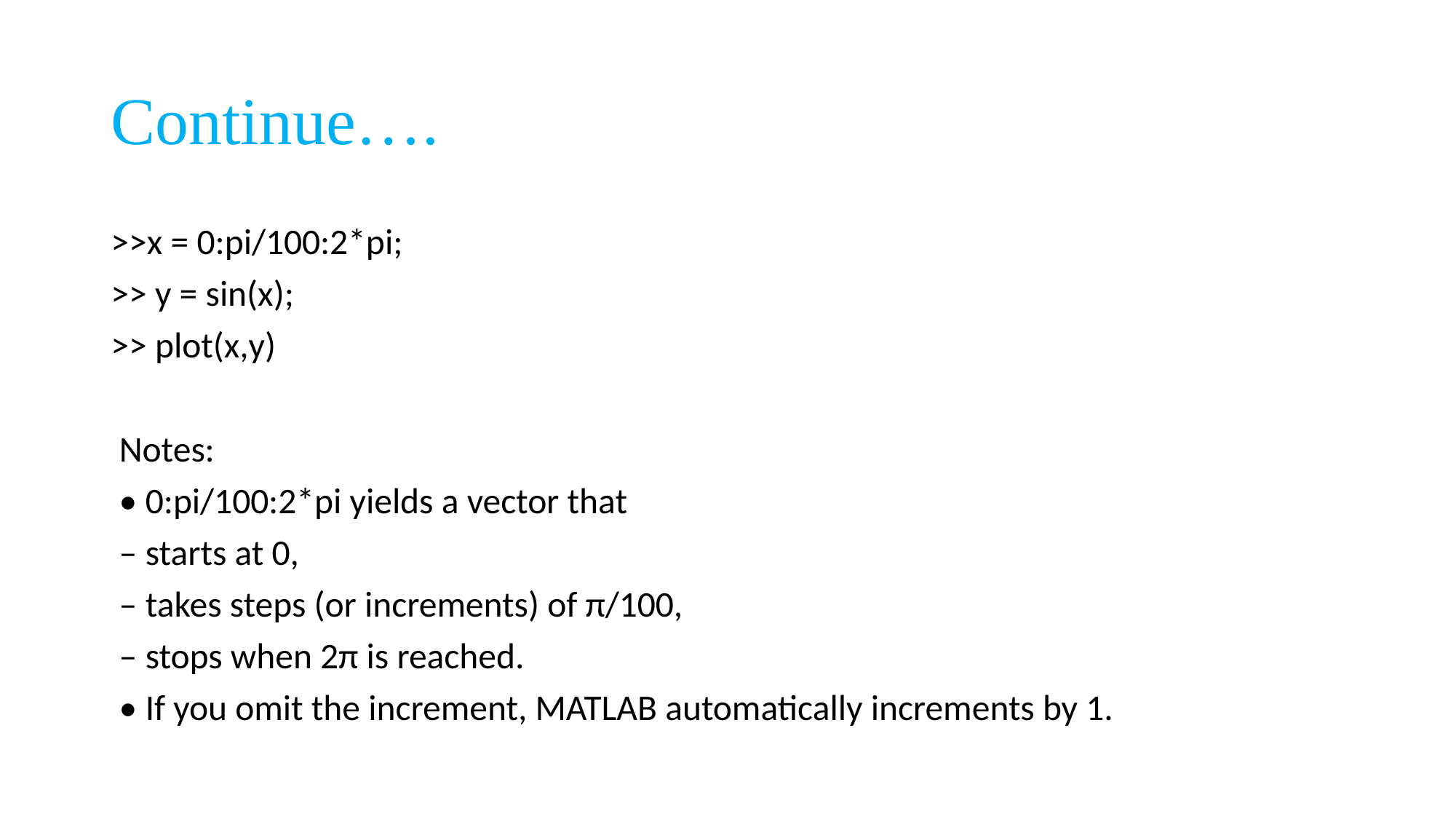

# Continue….
>>x = 0:pi/100:2*pi;
>> y = sin(x);
>> plot(x,y)

 Notes:
 • 0:pi/100:2*pi yields a vector that
 – starts at 0,
 – takes steps (or increments) of π/100,
 – stops when 2π is reached.
 • If you omit the increment, MATLAB automatically increments by 1.